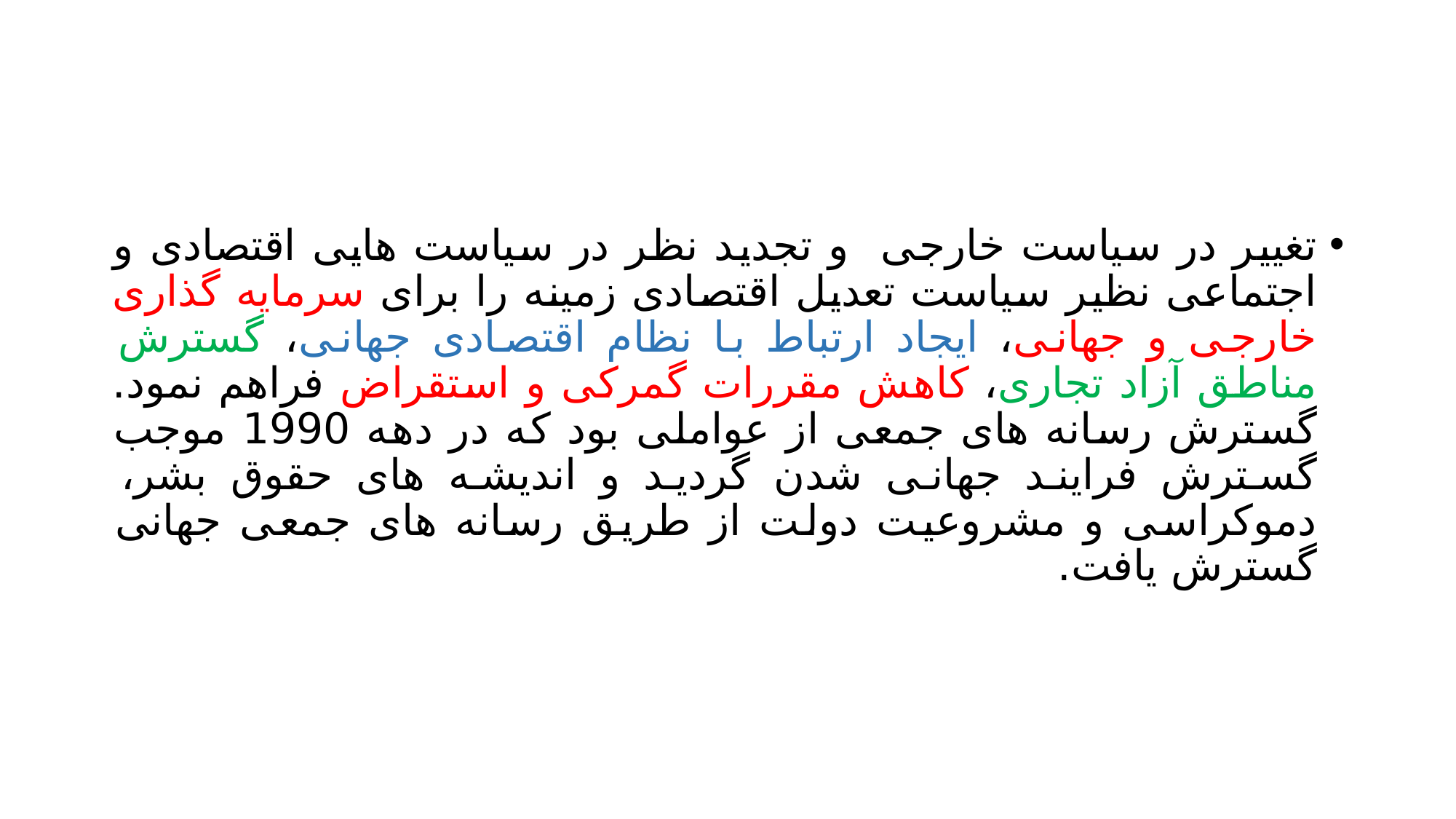

#
تغییر در سیاست خارجی  و تجدید نظر در سیاست هایی اقتصادی و اجتماعی نظیر سیاست تعدیل اقتصادی زمینه را برای سرمایه گذاری خارجی و جهانی، ایجاد ارتباط با نظام اقتصادی جهانی، گسترش مناطق آزاد تجاری، کاهش مقررات گمرکی و استقراض فراهم نمود. گسترش رسانه های جمعی از عواملی بود که در دهه 1990 موجب گسترش فرایند جهانی شدن گردید و اندیشه های حقوق بشر، دموکراسی و مشروعیت دولت از طریق رسانه های جمعی جهانی گسترش یافت.